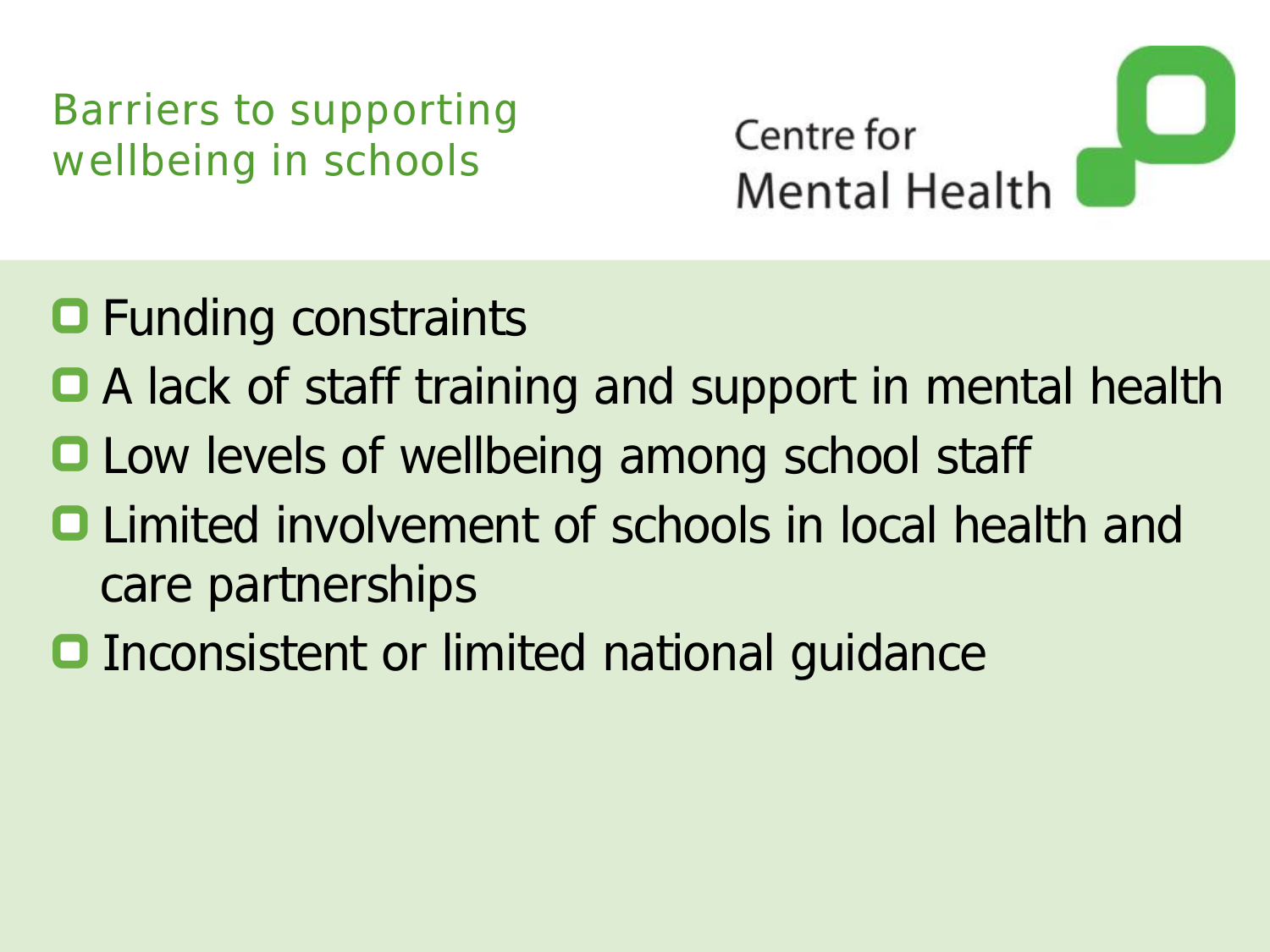

# Barriers to supporting wellbeing in schools
Funding constraints
A lack of staff training and support in mental health
Low levels of wellbeing among school staff
Limited involvement of schools in local health and care partnerships
Inconsistent or limited national guidance